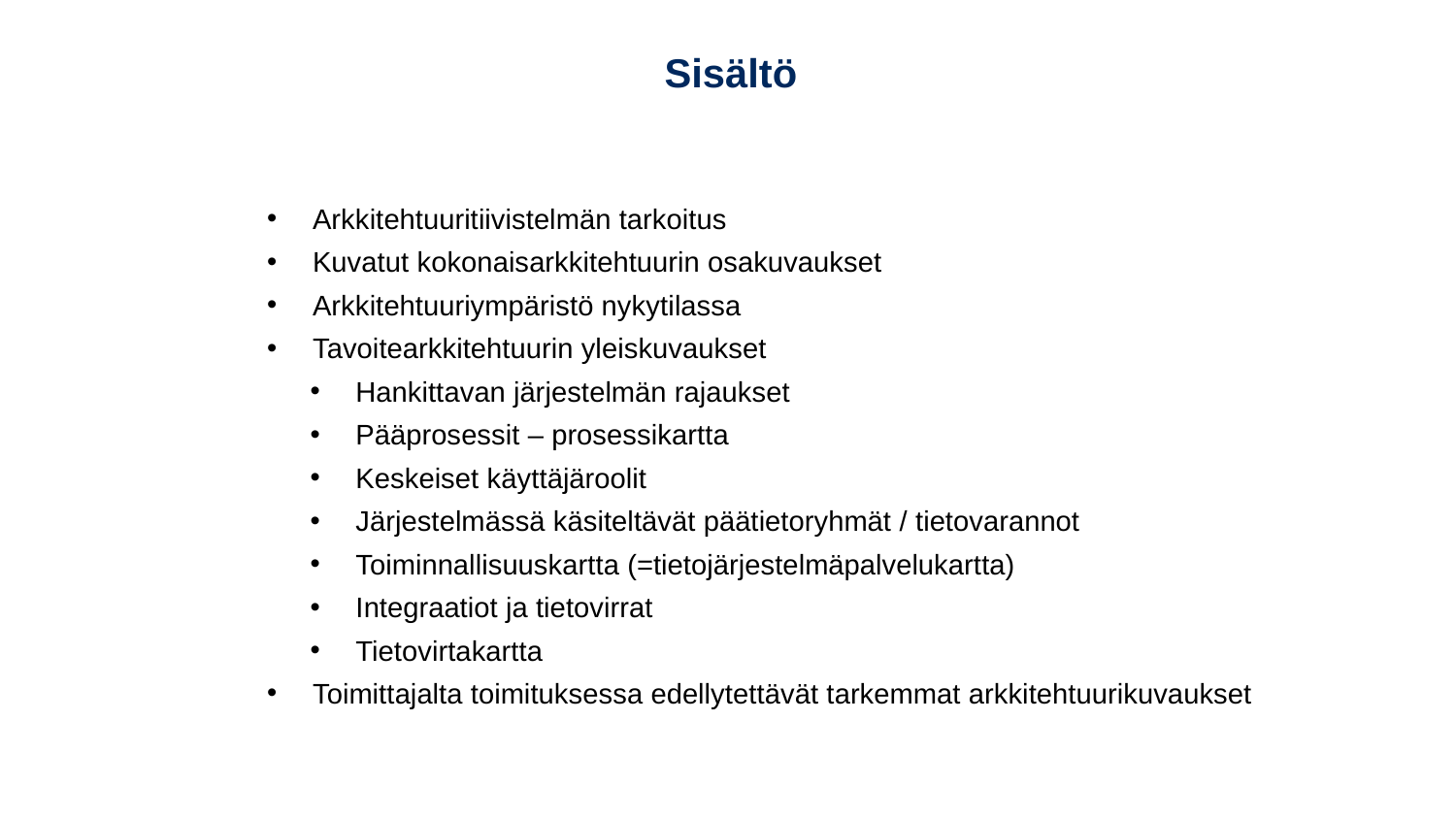

# Sisältö
Arkkitehtuuritiivistelmän tarkoitus
Kuvatut kokonaisarkkitehtuurin osakuvaukset
Arkkitehtuuriympäristö nykytilassa
Tavoitearkkitehtuurin yleiskuvaukset
Hankittavan järjestelmän rajaukset
Pääprosessit – prosessikartta
Keskeiset käyttäjäroolit
Järjestelmässä käsiteltävät päätietoryhmät / tietovarannot
Toiminnallisuuskartta (=tietojärjestelmäpalvelukartta)
Integraatiot ja tietovirrat
Tietovirtakartta
Toimittajalta toimituksessa edellytettävät tarkemmat arkkitehtuurikuvaukset